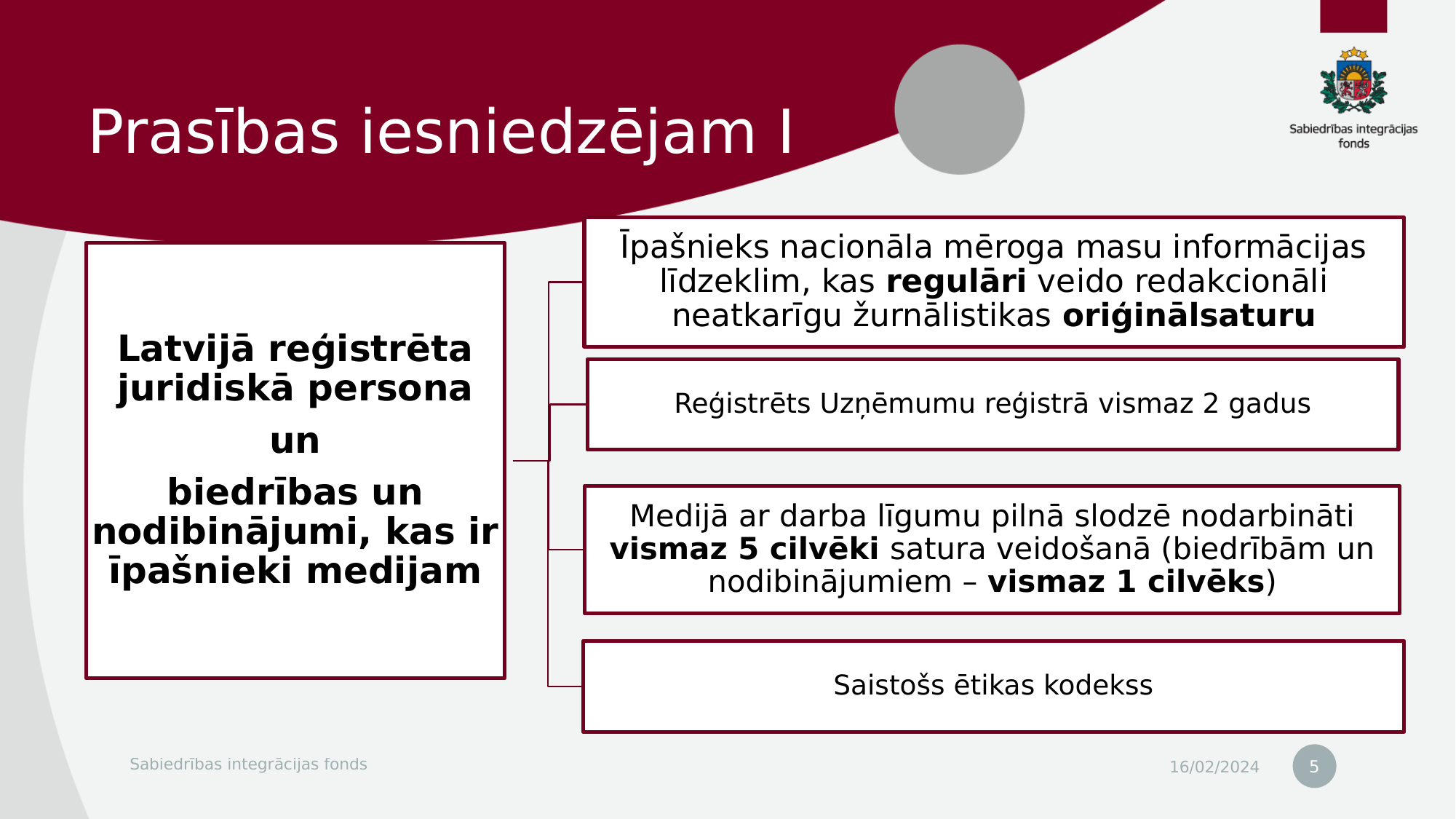

# Prasības iesniedzējam I

Latvijā reģistrēta juridiskā persona
un
biedrības un nodibinājumi, kas ir īpašnieki medijam
Īpašnieks nacionāla mēroga masu informācijas līdzeklim, kas regulāri veido redakcionāli neatkarīgu žurnālistikas oriģinālsaturu
Reģistrēts Uzņēmumu reģistrā vismaz 2 gadus
Medijā ar darba līgumu pilnā slodzē nodarbināti vismaz 5 cilvēki satura veidošanā (biedrībām un nodibinājumiem – vismaz 1 cilvēks)
Saistošs ētikas kodekss
5
Sabiedrības integrācijas fonds
16/02/2024